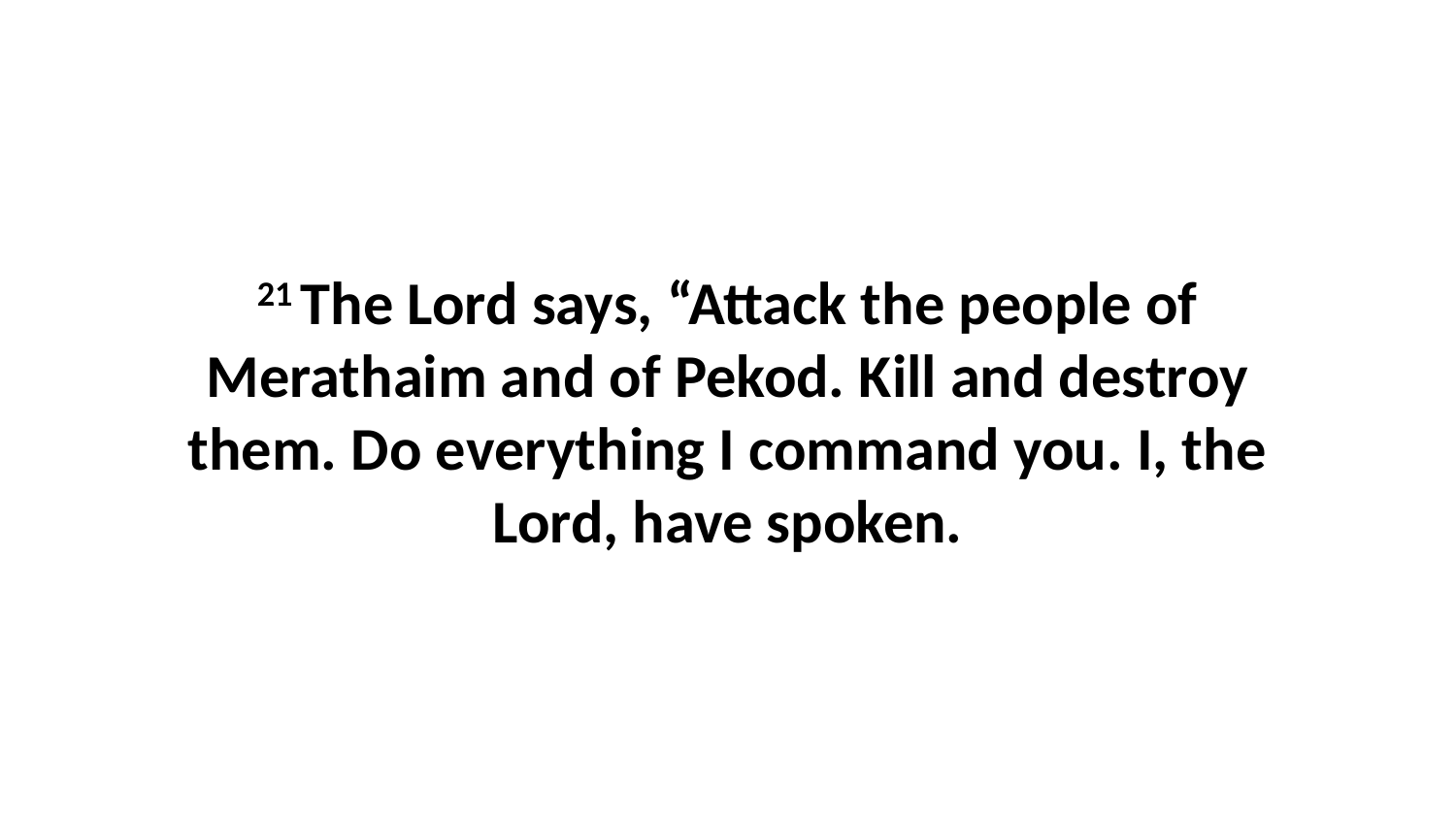

21 The Lord says, “Attack the people of Merathaim and of Pekod. Kill and destroy them. Do everything I command you. I, the Lord, have spoken.